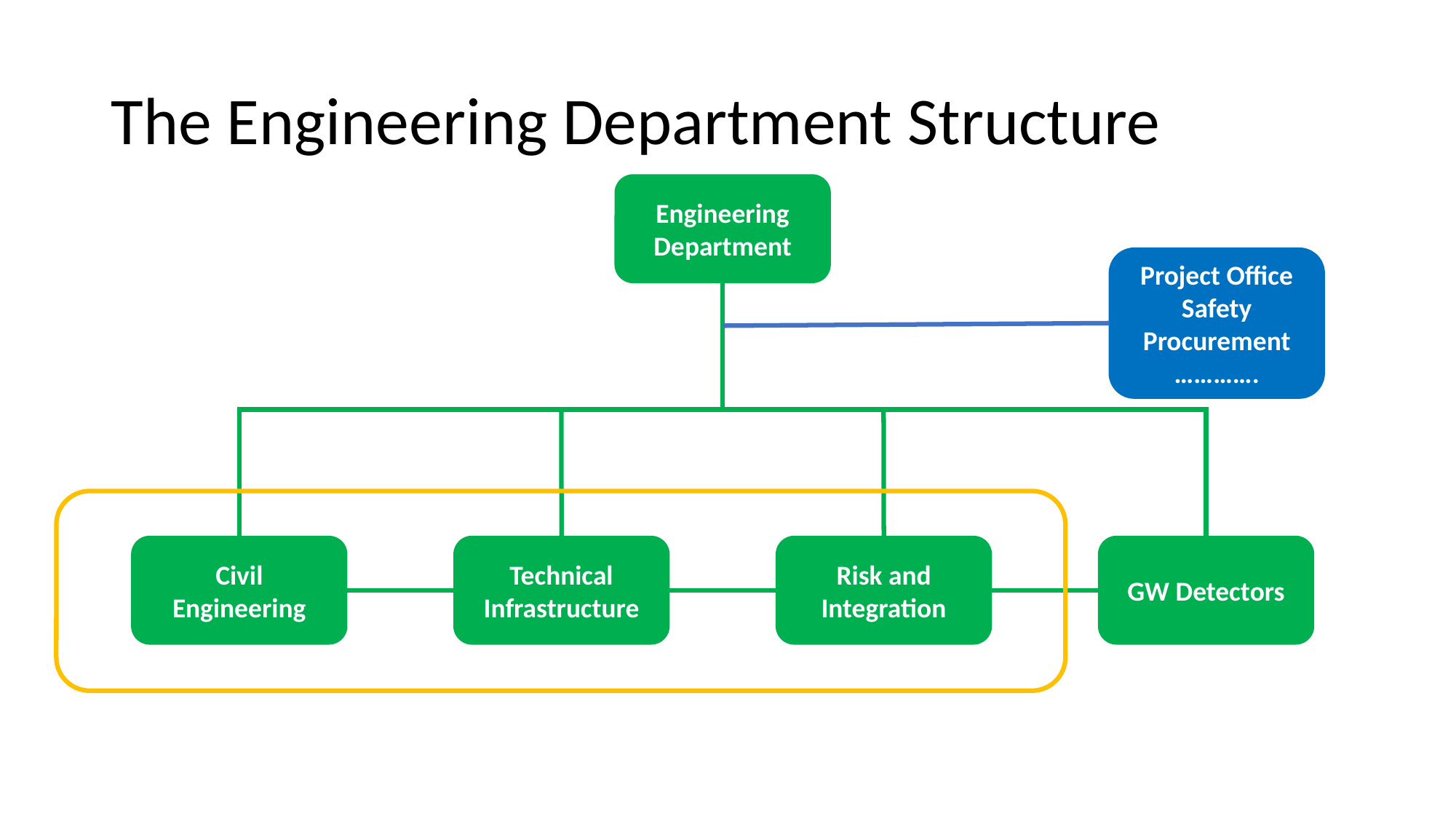

# The Engineering Department Structure
Engineering Department
Project Office
Safety
Procurement
………….

Civil Engineering
Technical Infrastructure
Risk and Integration
GW Detectors